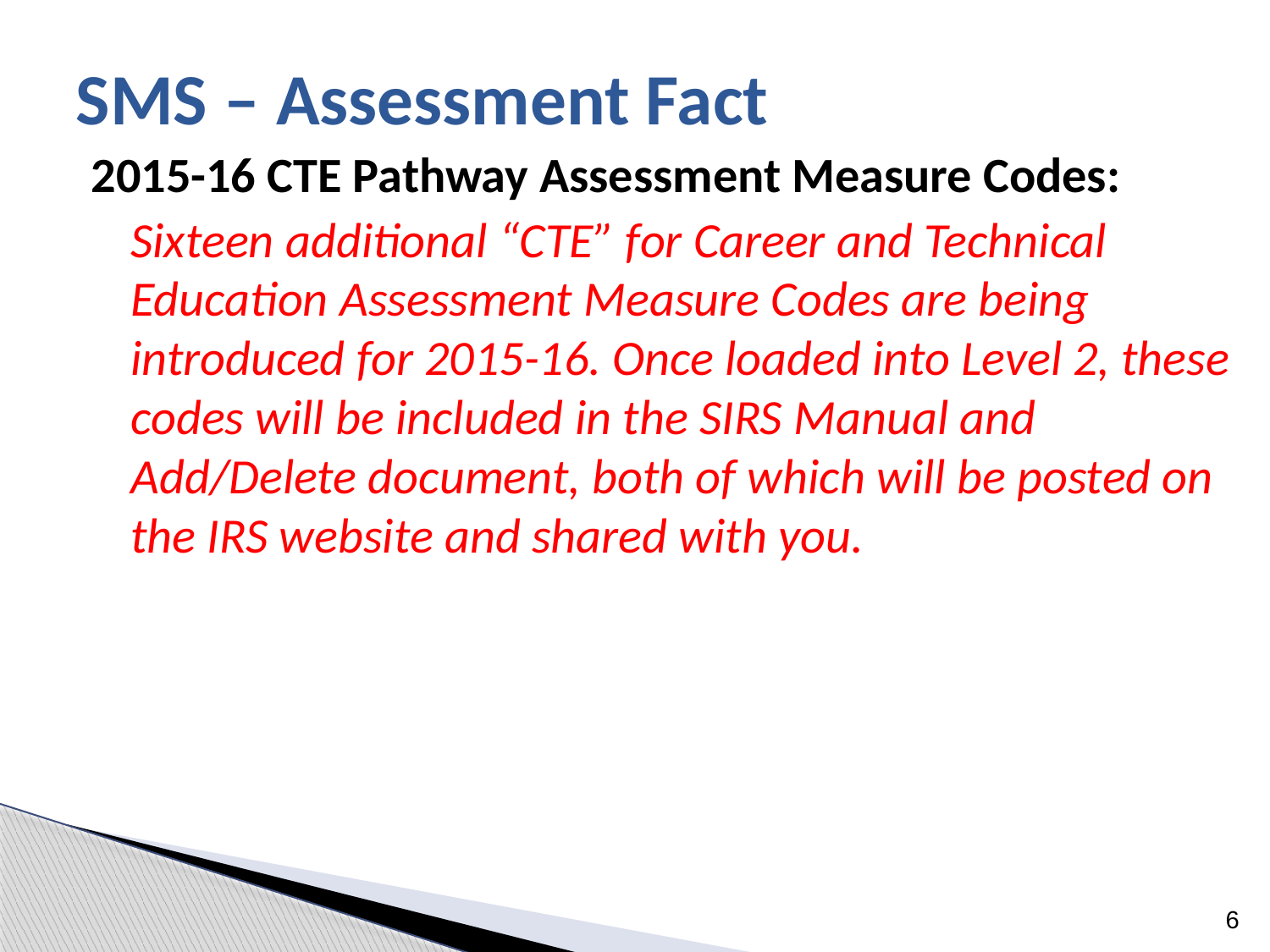

# SMS – Assessment Fact
2015-16 CTE Pathway Assessment Measure Codes:
Sixteen additional “CTE” for Career and Technical Education Assessment Measure Codes are being introduced for 2015-16. Once loaded into Level 2, these codes will be included in the SIRS Manual and Add/Delete document, both of which will be posted on the IRS website and shared with you.

6